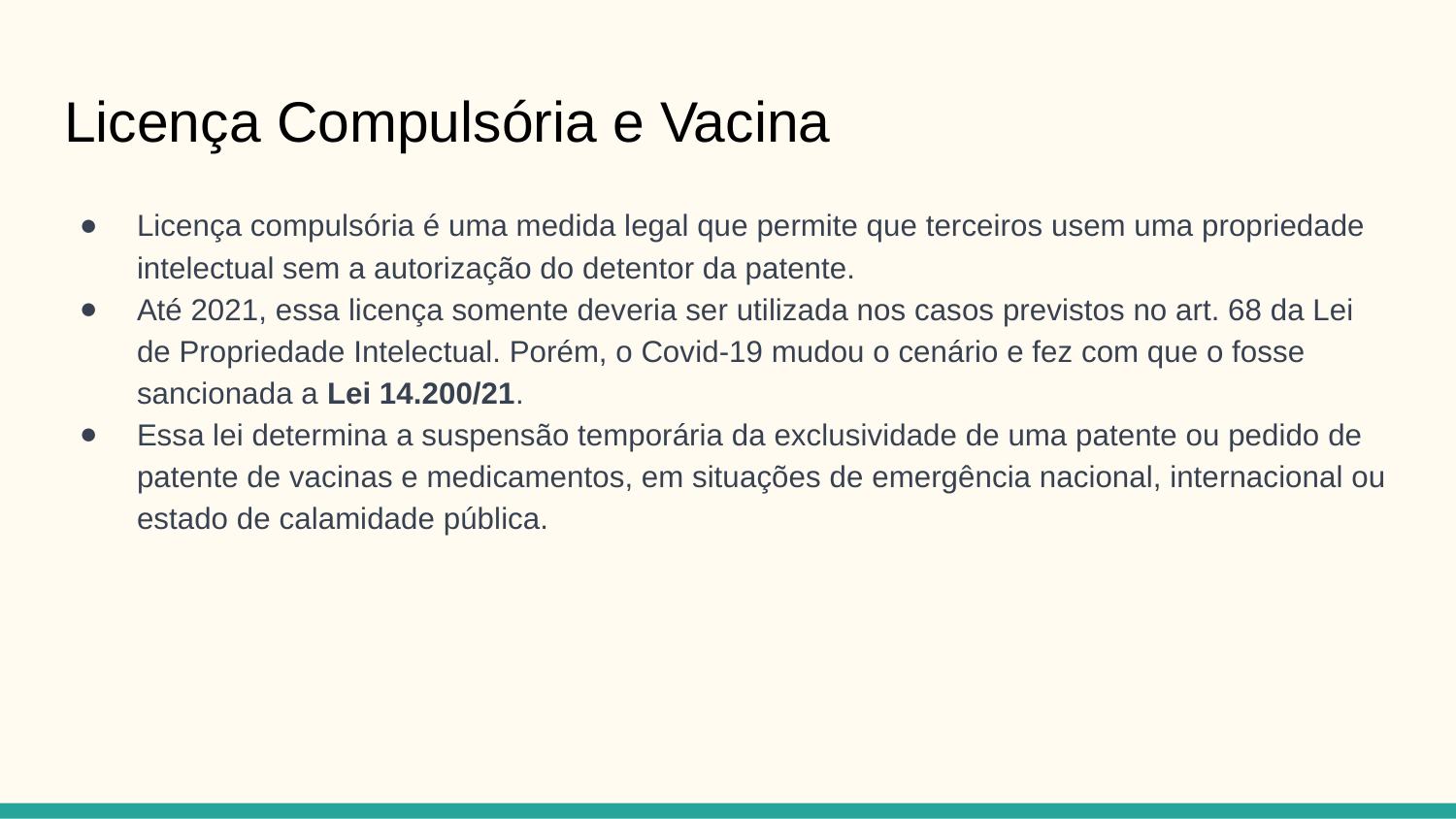

# Licença Compulsória e Vacina
Licença compulsória é uma medida legal que permite que terceiros usem uma propriedade intelectual sem a autorização do detentor da patente.
Até 2021, essa licença somente deveria ser utilizada nos casos previstos no art. 68 da Lei de Propriedade Intelectual. Porém, o Covid-19 mudou o cenário e fez com que o fosse sancionada a Lei 14.200/21.
Essa lei determina a suspensão temporária da exclusividade de uma patente ou pedido de patente de vacinas e medicamentos, em situações de emergência nacional, internacional ou estado de calamidade pública.